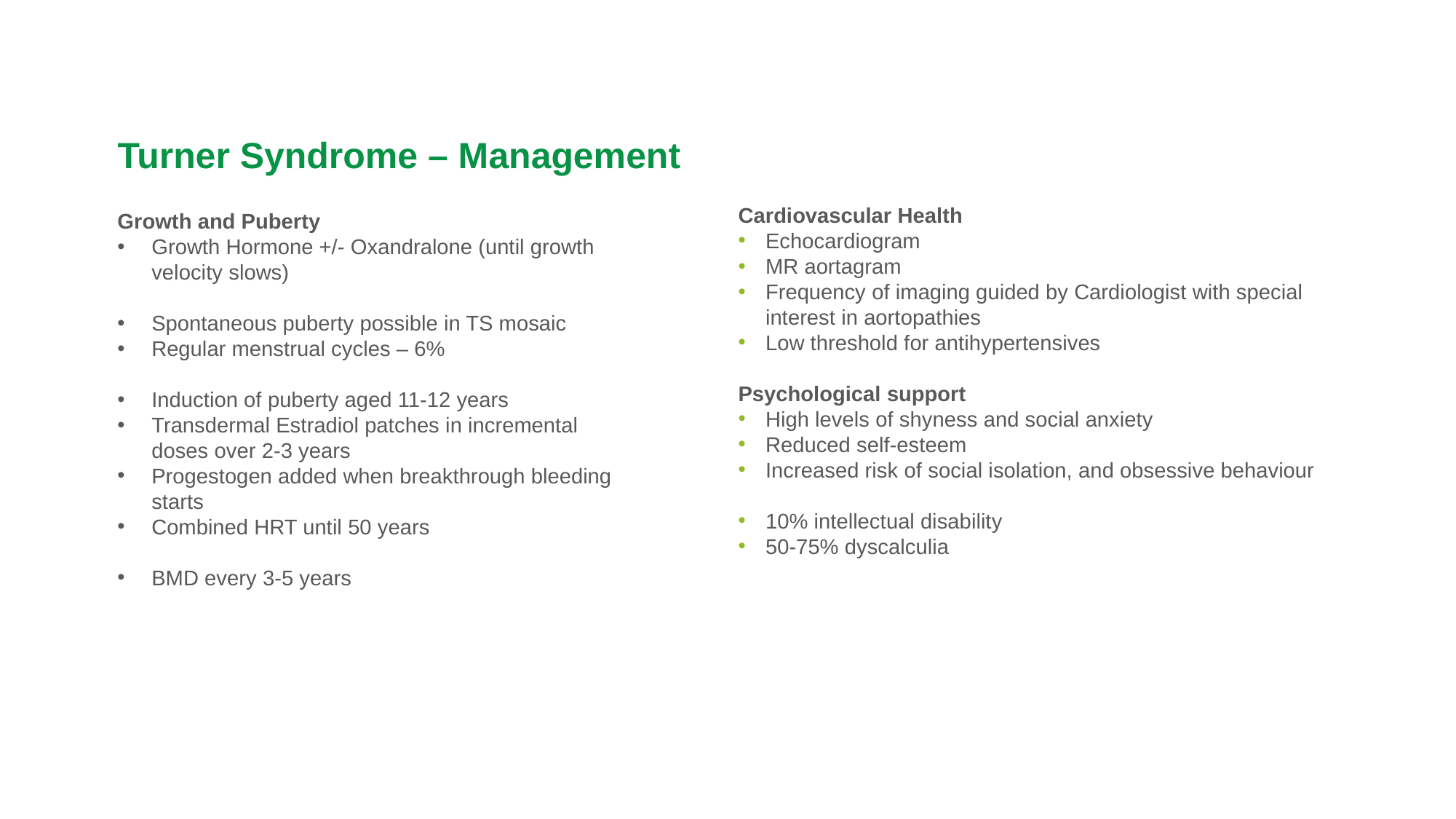

Looking Ahead. Embracing Innovation
Turner Syndrome – Management
Cardiovascular Health
Echocardiogram
MR aortagram
Frequency of imaging guided by Cardiologist with special interest in aortopathies
Low threshold for antihypertensives

Psychological support
High levels of shyness and social anxiety
Reduced self-esteem
Increased risk of social isolation, and obsessive behaviour

10% intellectual disability
50-75% dyscalculia

Growth and Puberty
Growth Hormone +/- Oxandralone (until growth velocity slows)

Spontaneous puberty possible in TS mosaic
Regular menstrual cycles – 6%

Induction of puberty aged 11-12 years
Transdermal Estradiol patches in incremental doses over 2-3 years
Progestogen added when breakthrough bleeding starts
Combined HRT until 50 years

BMD every 3-5 years